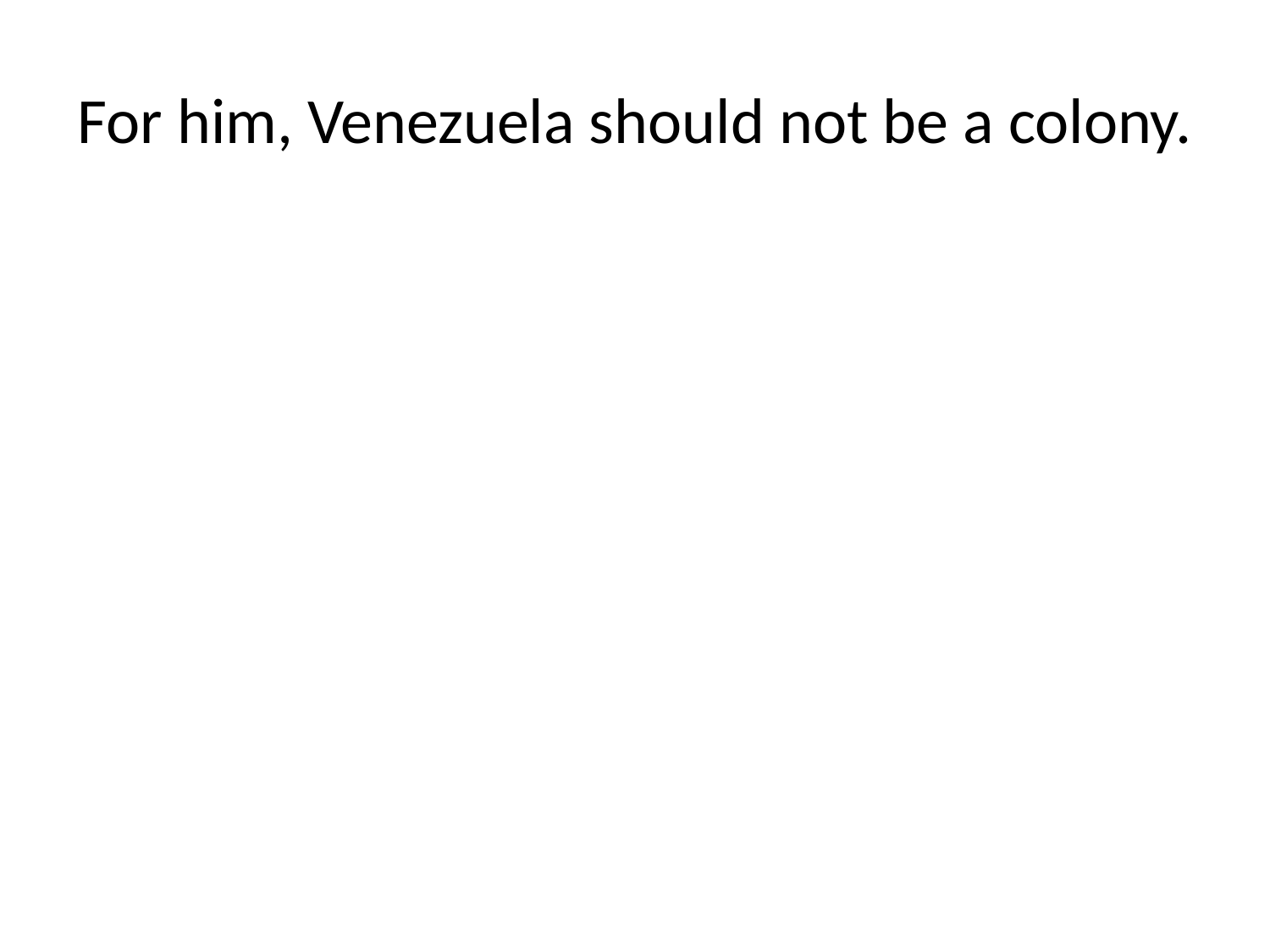

# For him, Venezuela should not be a colony.